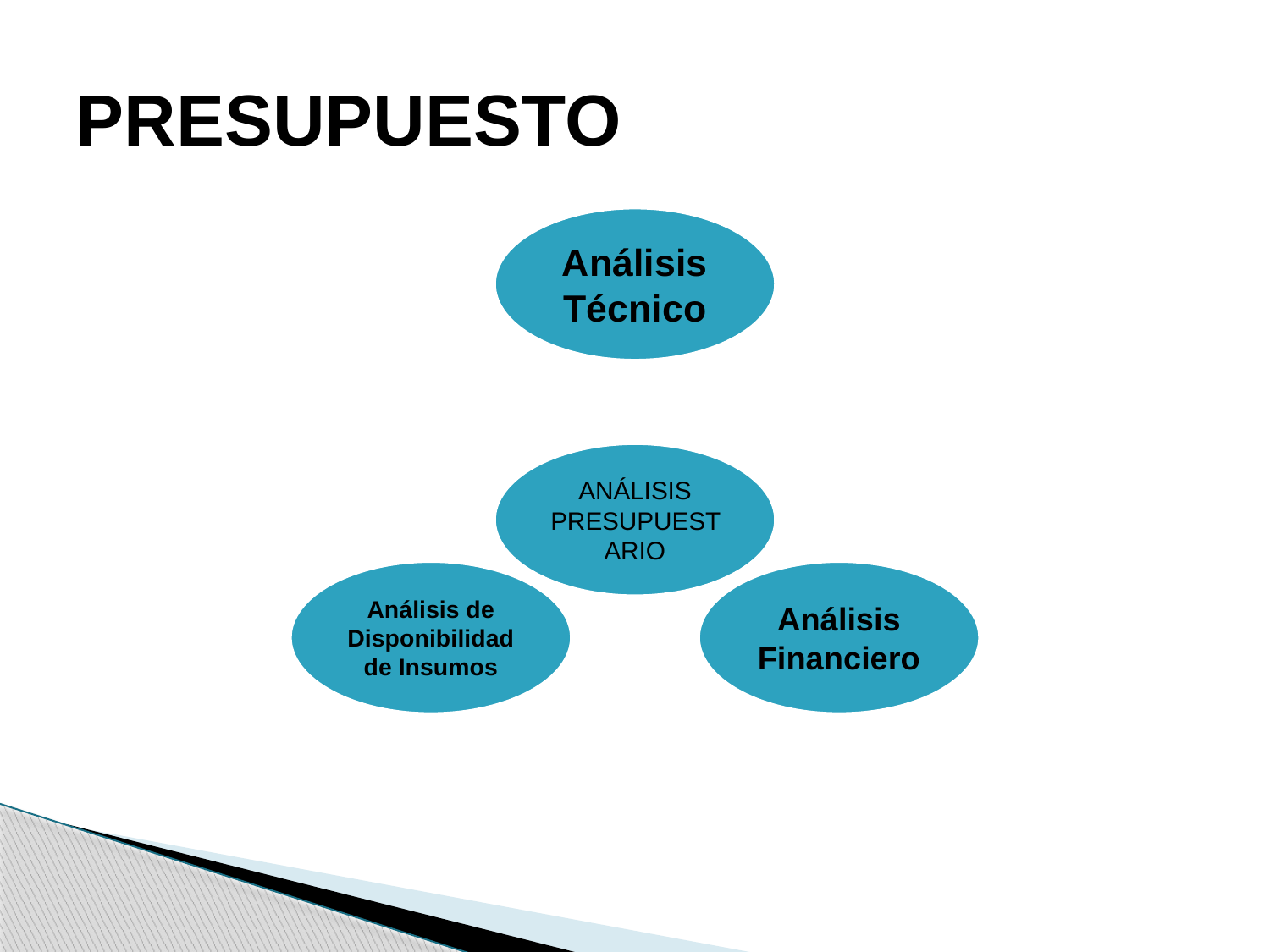

# PRESUPUESTO
ANÁLISIS PRESUPUESTARIO
Análisis Técnico
Análisis Financiero
Análisis de Disponibilidad de Insumos